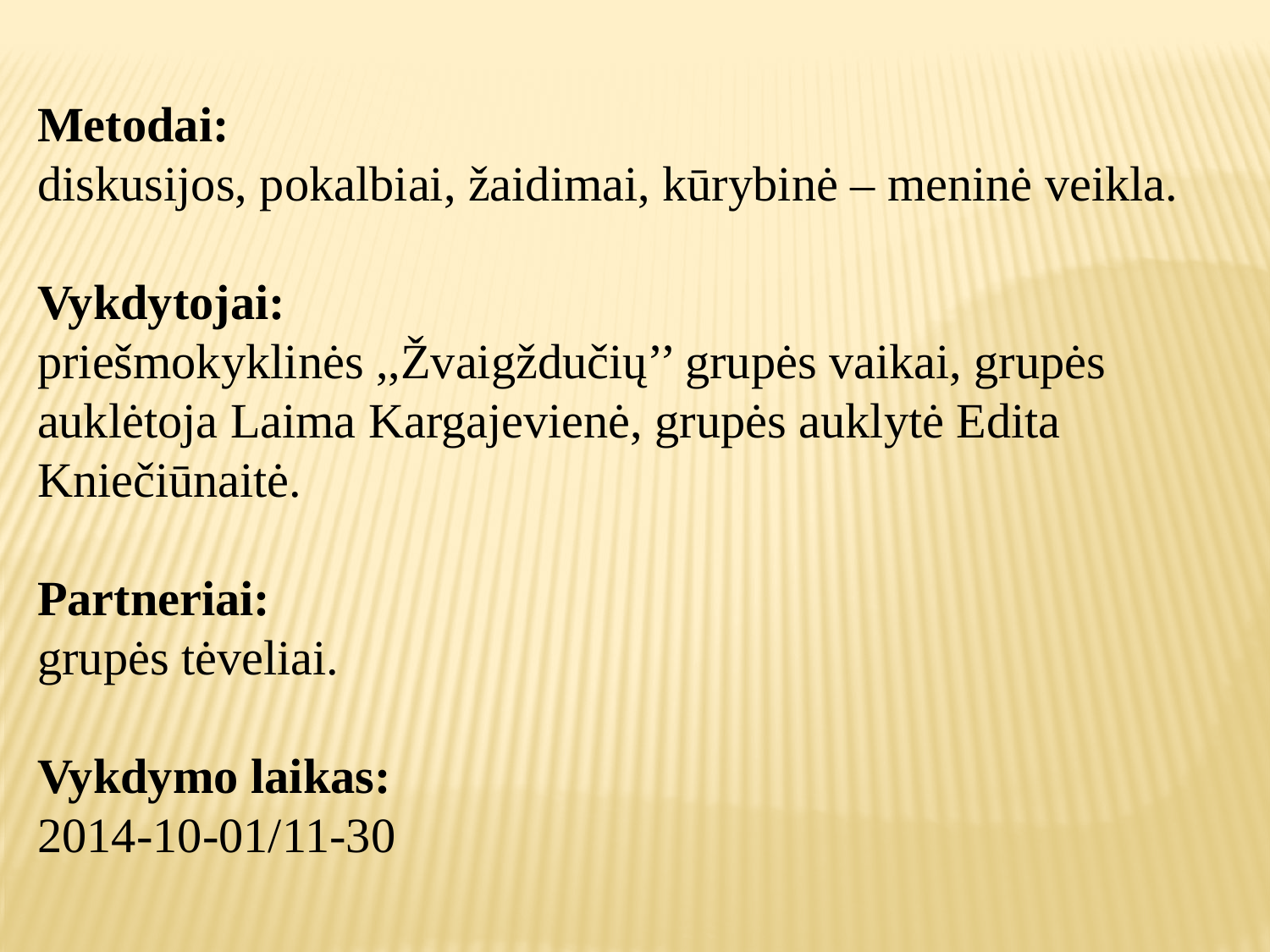

Metodai:
diskusijos, pokalbiai, žaidimai, kūrybinė – meninė veikla.

Vykdytojai:
priešmokyklinės ,,Žvaigždučių’’ grupės vaikai, grupės auklėtoja Laima Kargajevienė, grupės auklytė Edita Kniečiūnaitė.

Partneriai:
grupės tėveliai.

Vykdymo laikas:
2014-10-01/11-30